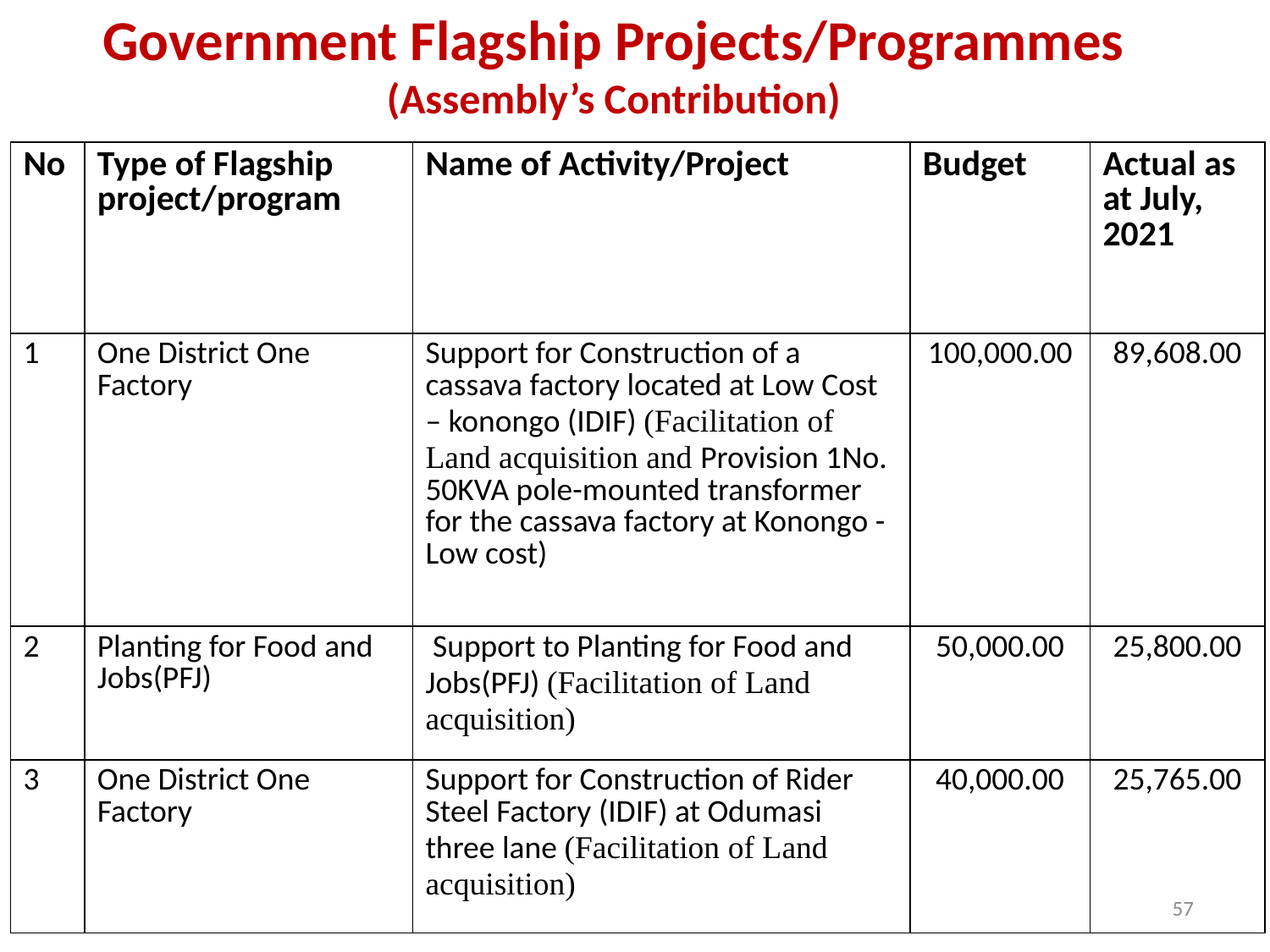

# Government Flagship Projects/Programmes (Assembly’s Contribution)
| No | Type of Flagship project/program | Name of Activity/Project | Budget | Actual as at July, 2021 |
| --- | --- | --- | --- | --- |
| 1 | One District One Factory | Support for Construction of a cassava factory located at Low Cost – konongo (IDIF) (Facilitation of Land acquisition and Provision 1No. 50KVA pole-mounted transformer for the cassava factory at Konongo - Low cost) | 100,000.00 | 89,608.00 |
| 2 | Planting for Food and Jobs(PFJ) | Support to Planting for Food and Jobs(PFJ) (Facilitation of Land acquisition) | 50,000.00 | 25,800.00 |
| 3 | One District One Factory | Support for Construction of Rider Steel Factory (IDIF) at Odumasi three lane (Facilitation of Land acquisition) | 40,000.00 | 25,765.00 |
57